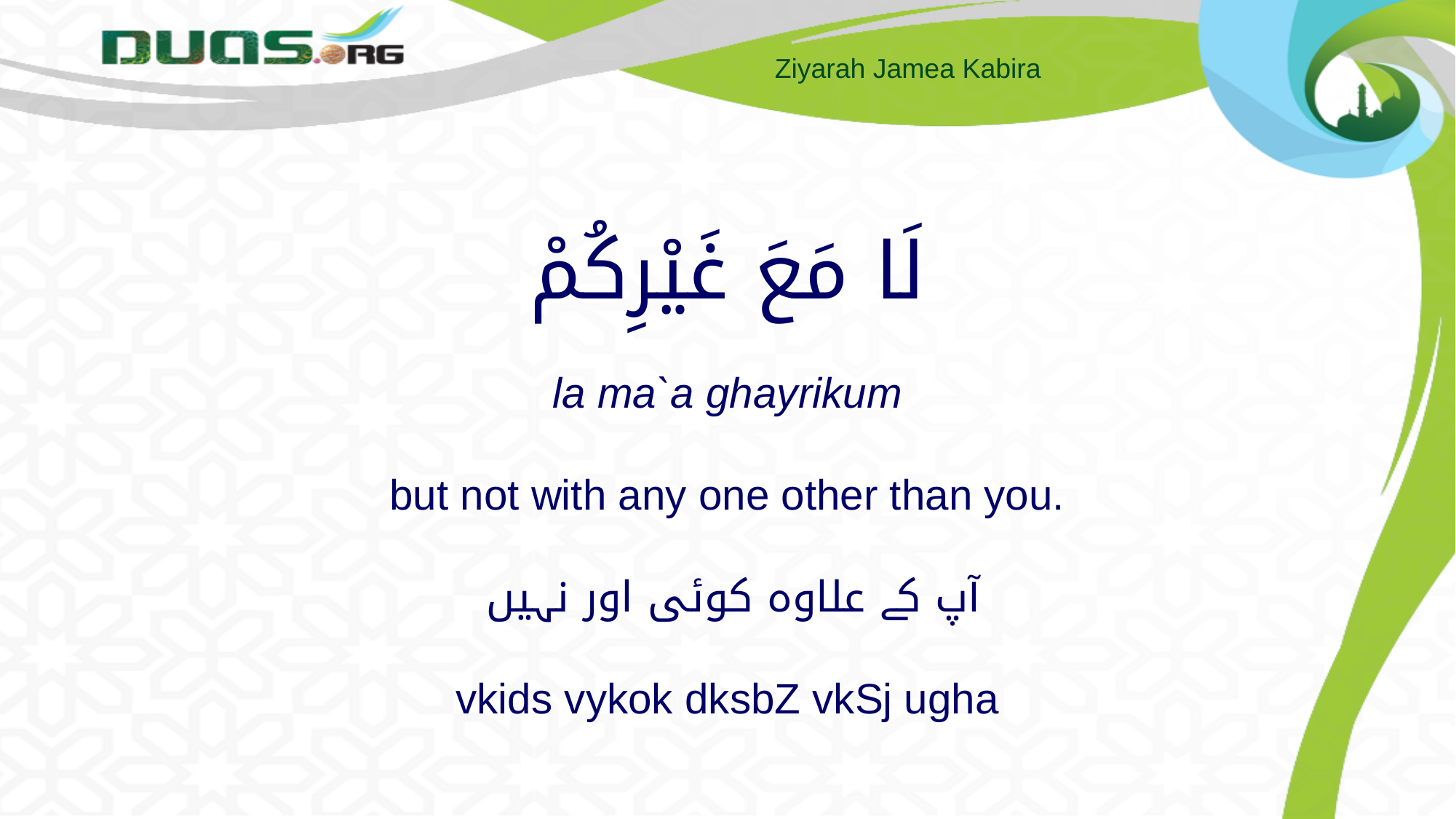

# لَا مَعَ غَيْرِكُمْ la ma`a ghayrikum but not with any one other than you.  آپ کے علاوہ کوئی اور نہیں vkids vykok dksbZ vkSj ugha